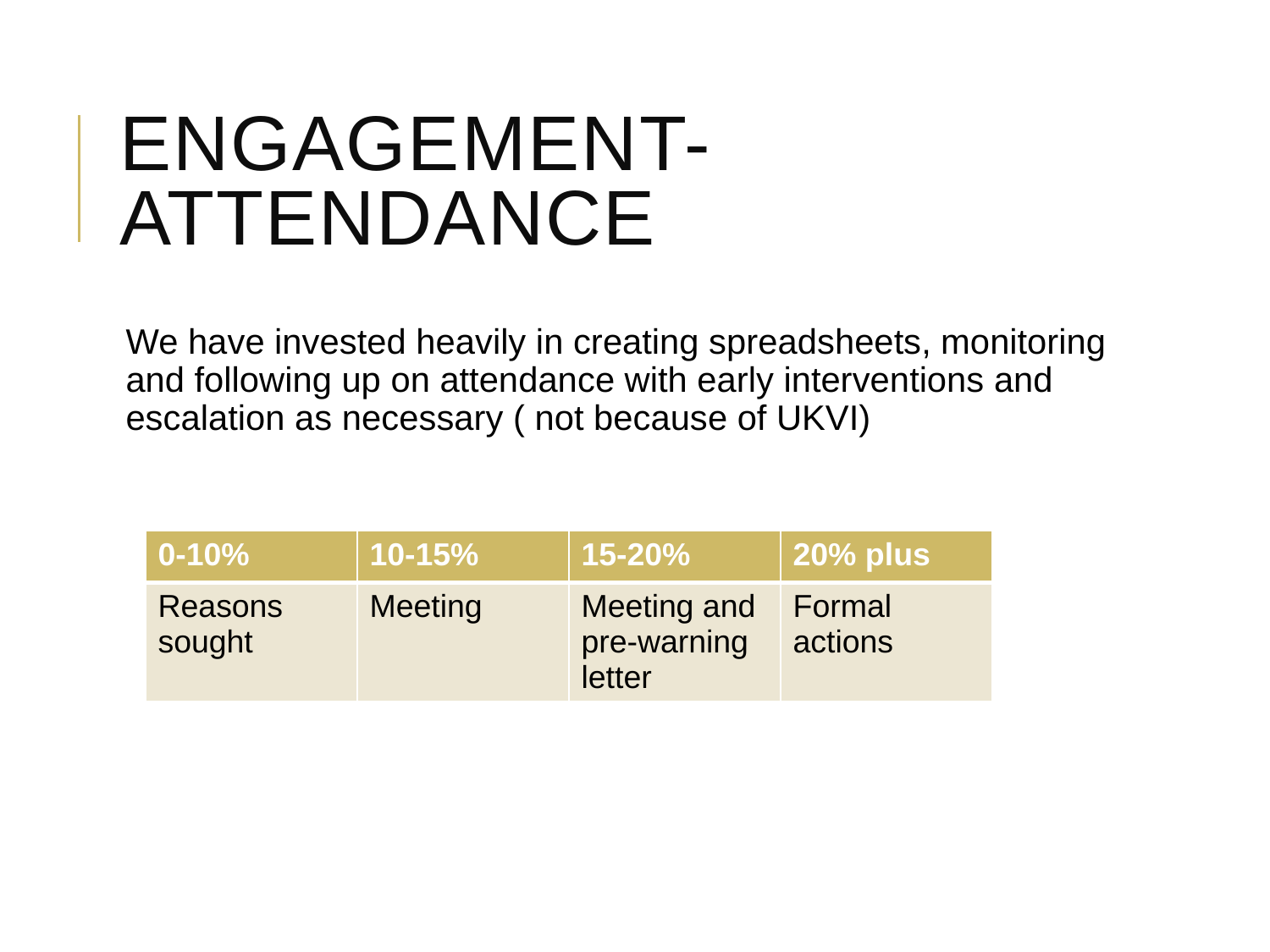

# Engagement- attendance
We have invested heavily in creating spreadsheets, monitoring and following up on attendance with early interventions and escalation as necessary ( not because of UKVI)

| 0-10% | 10-15% | 15-20% | 20% plus |
| --- | --- | --- | --- |
| Reasons sought | Meeting | Meeting and pre-warning letter | Formal actions |